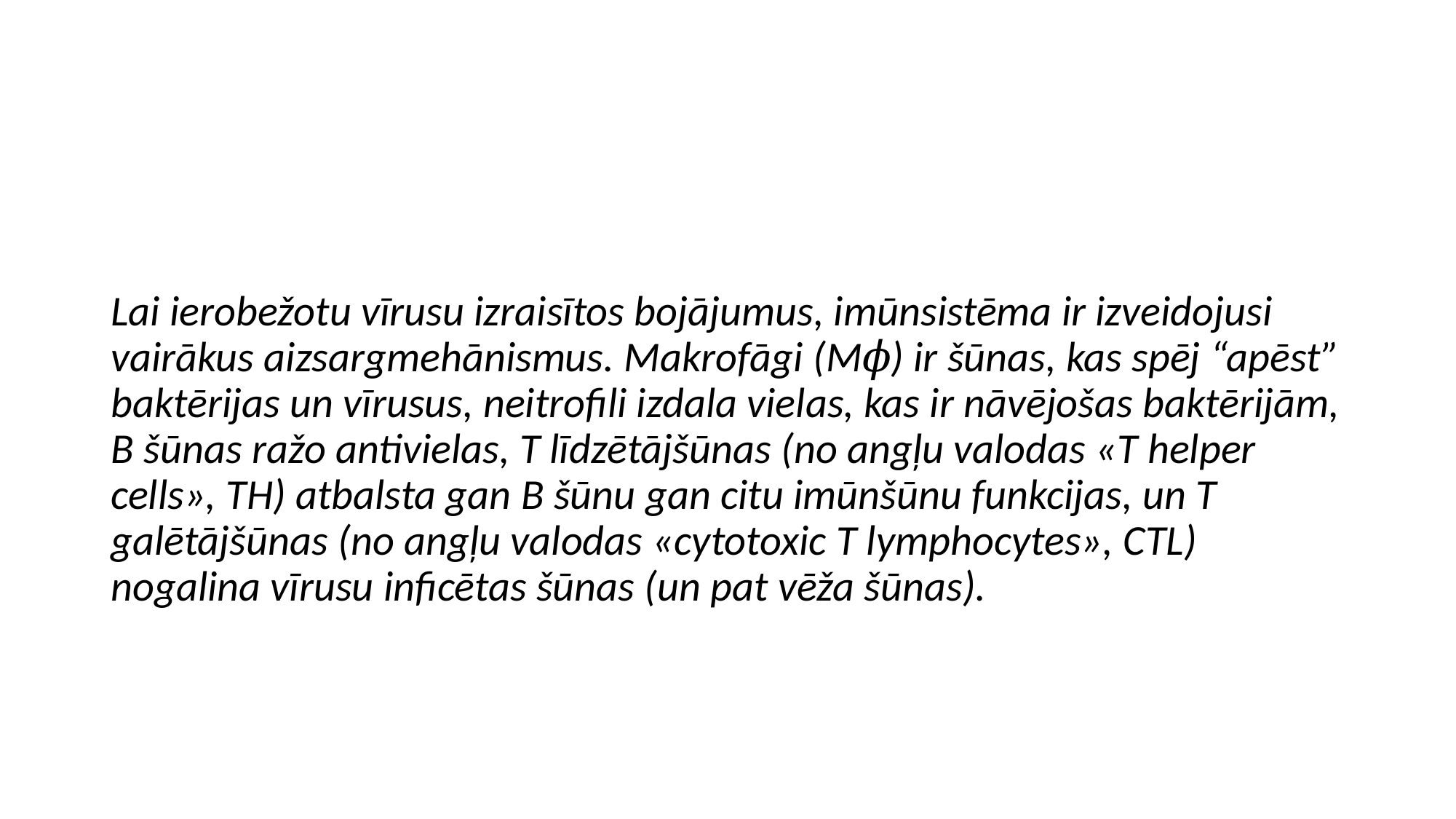

#

Lai ierobežotu vīrusu izraisītos bojājumus, imūnsistēma ir izveidojusi vairākus aizsargmehānismus. Makrofāgi (M𝜙) ir šūnas, kas spēj “apēst” baktērijas un vīrusus, neitrofili izdala vielas, kas ir nāvējošas baktērijām, B šūnas ražo antivielas, T līdzētājšūnas (no angļu valodas «T helper cells», TH) atbalsta gan B šūnu gan citu imūnšūnu funkcijas, un T galētājšūnas (no angļu valodas «cytotoxic T lymphocytes», CTL) nogalina vīrusu inficētas šūnas (un pat vēža šūnas).